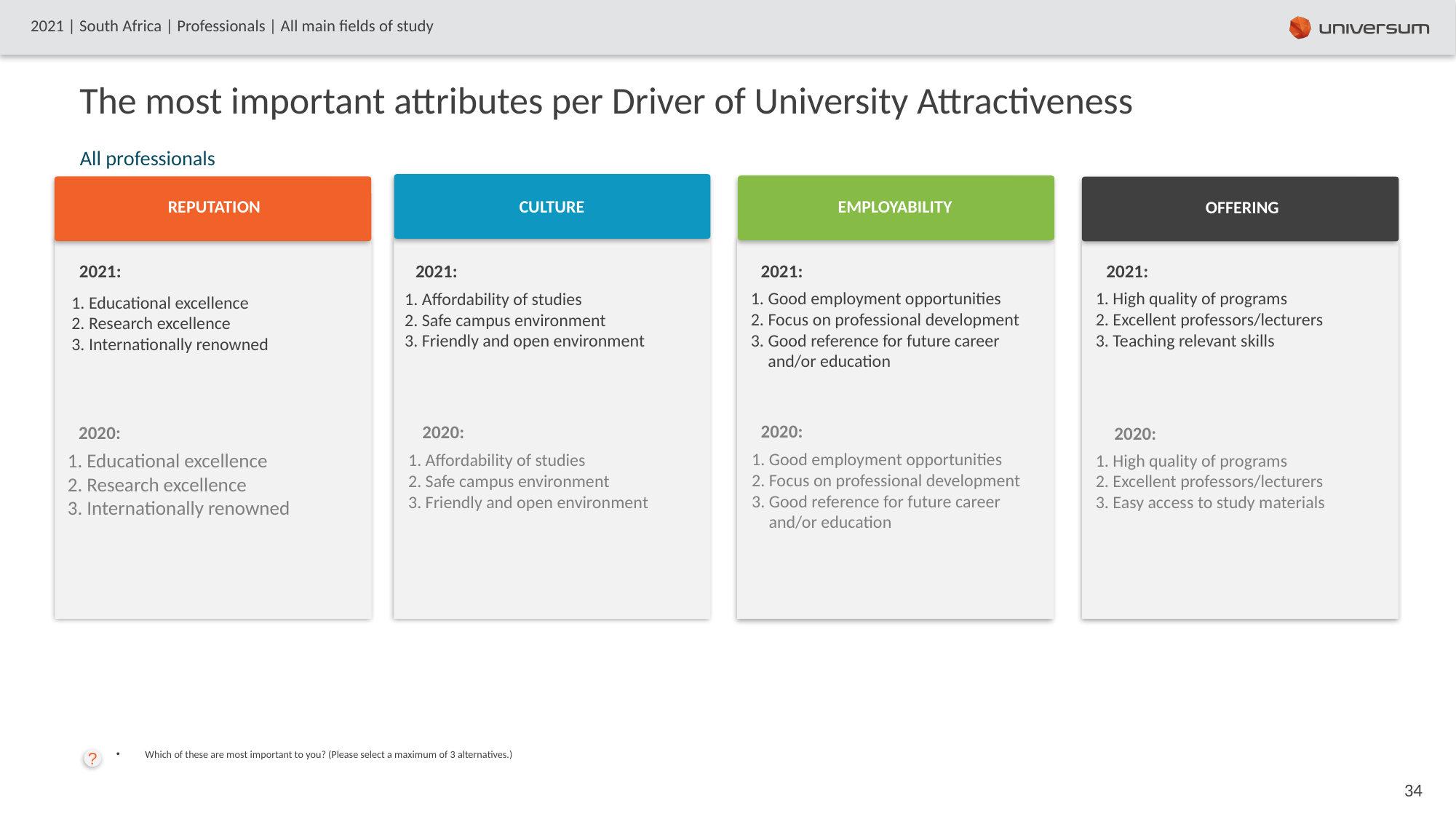

2021 | South Africa | Professionals | All main fields of study

# The most important attributes per Driver of University Attractiveness
All professionals

REPUTATION
Culture
Employability
Offering

2021:
2021:
2021:
2021:
1. Good employment opportunities
2. Focus on professional development
3. Good reference for future career and/or education
1. High quality of programs
2. Excellent professors/lecturers
3. Teaching relevant skills
1. Affordability of studies
2. Safe campus environment
3. Friendly and open environment
1. Educational excellence
2. Research excellence
3. Internationally renowned
2020:
2020:
2020:
2020:
1. Educational excellence
2. Research excellence
3. Internationally renowned
1. Good employment opportunities
2. Focus on professional development
3. Good reference for future career and/or education
1. Affordability of studies
2. Safe campus environment
3. Friendly and open environment
1. High quality of programs
2. Excellent professors/lecturers
3. Easy access to study materials
Which of these are most important to you? (Please select a maximum of 3 alternatives.)